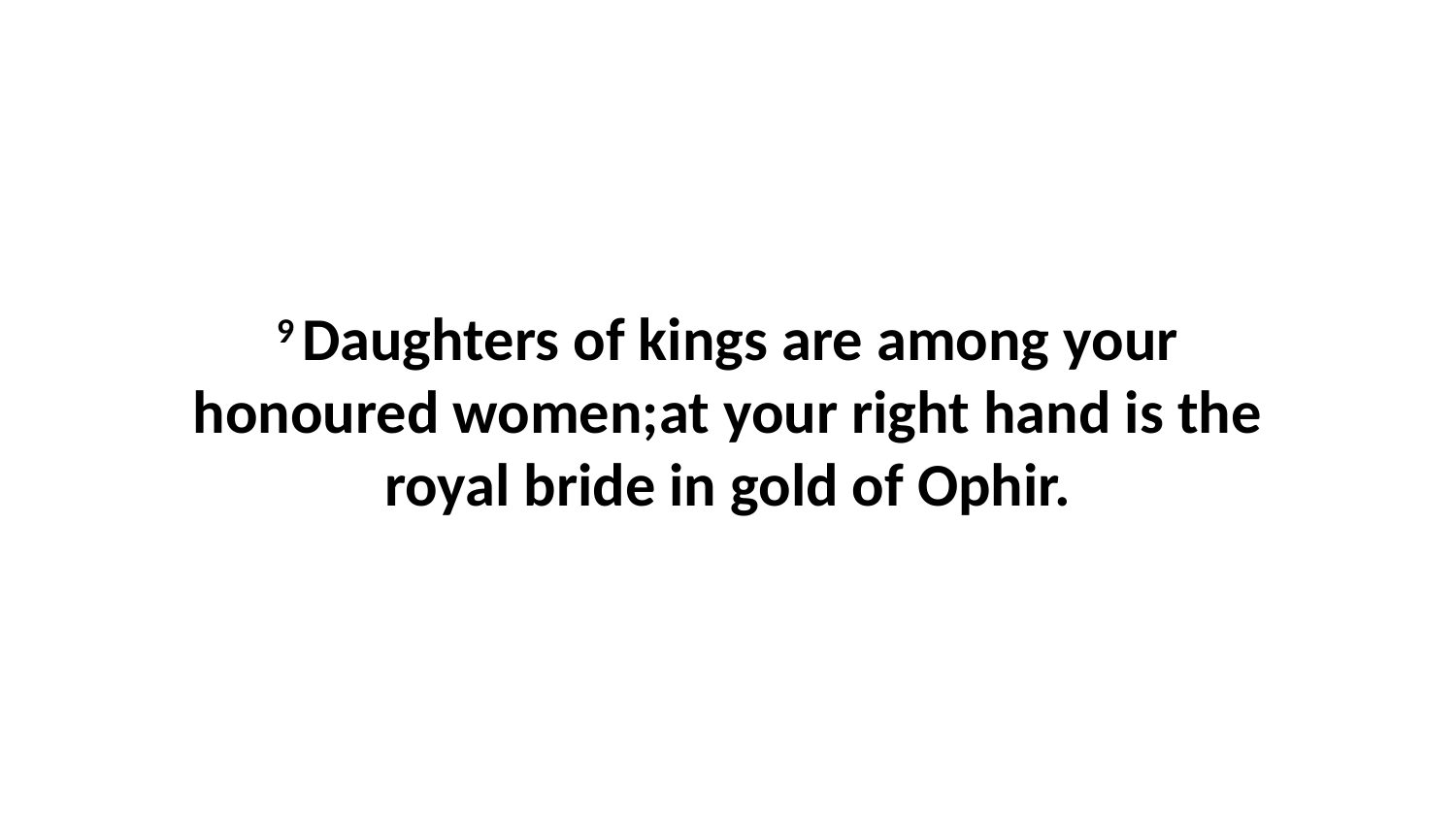

9 Daughters of kings are among your honoured women;at your right hand is the royal bride in gold of Ophir.